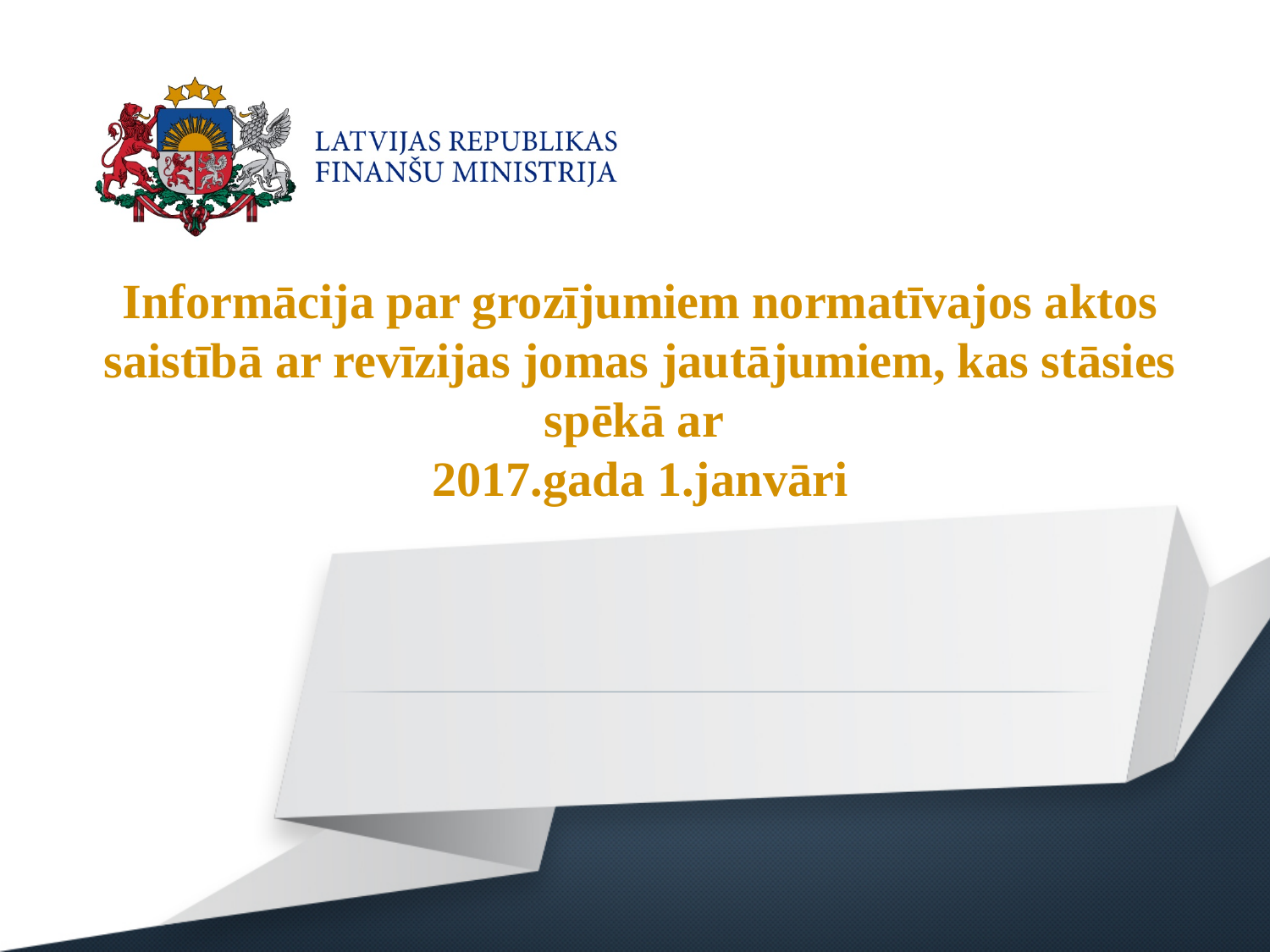

# Informācija par grozījumiem normatīvajos aktos saistībā ar revīzijas jomas jautājumiem, kas stāsies spēkā ar 2017.gada 1.janvāri